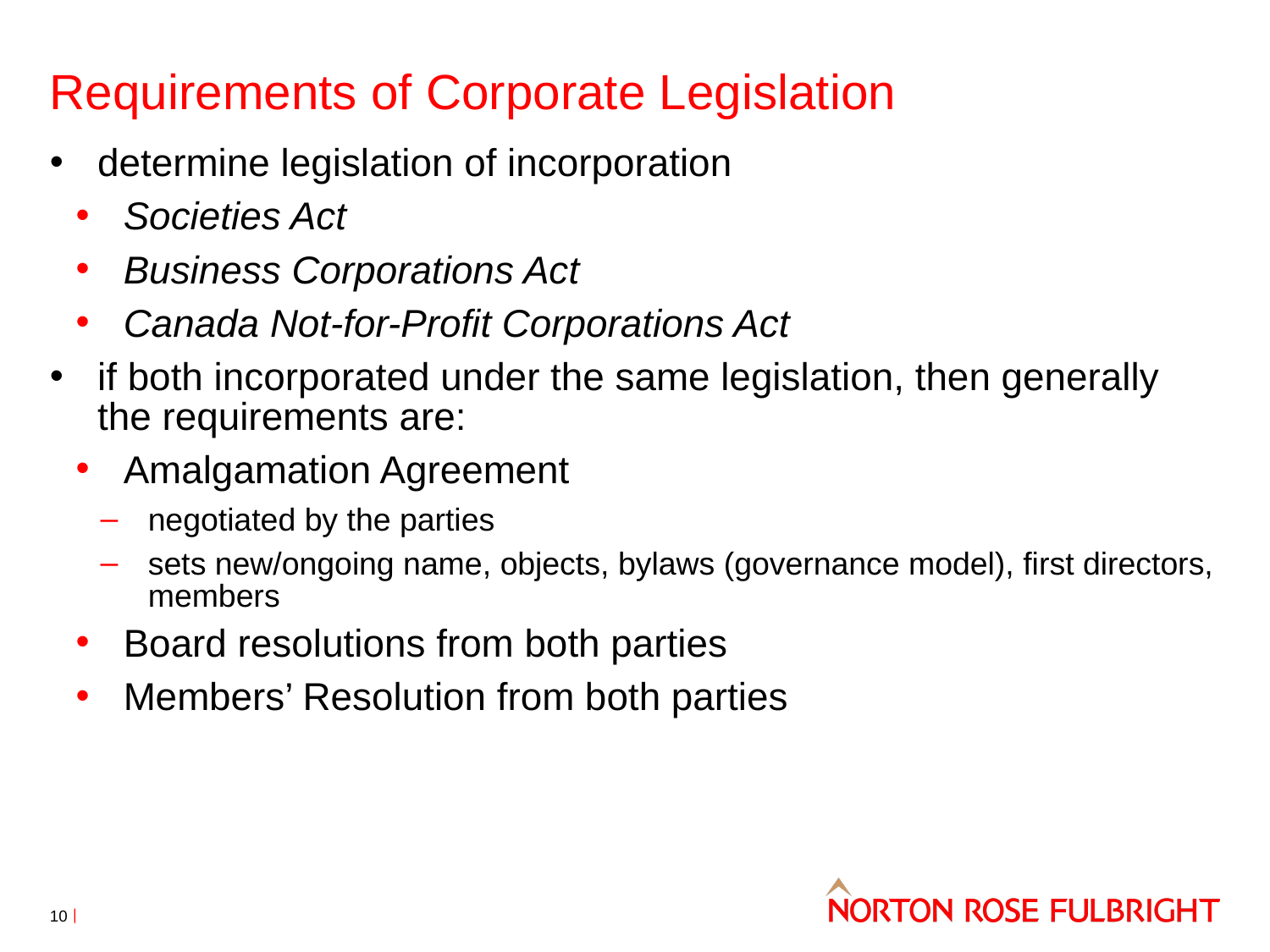

# Requirements of Corporate Legislation
determine legislation of incorporation
Societies Act
Business Corporations Act
Canada Not-for-Profit Corporations Act
if both incorporated under the same legislation, then generally the requirements are:
Amalgamation Agreement
negotiated by the parties
sets new/ongoing name, objects, bylaws (governance model), first directors, members
Board resolutions from both parties
Members’ Resolution from both parties
10